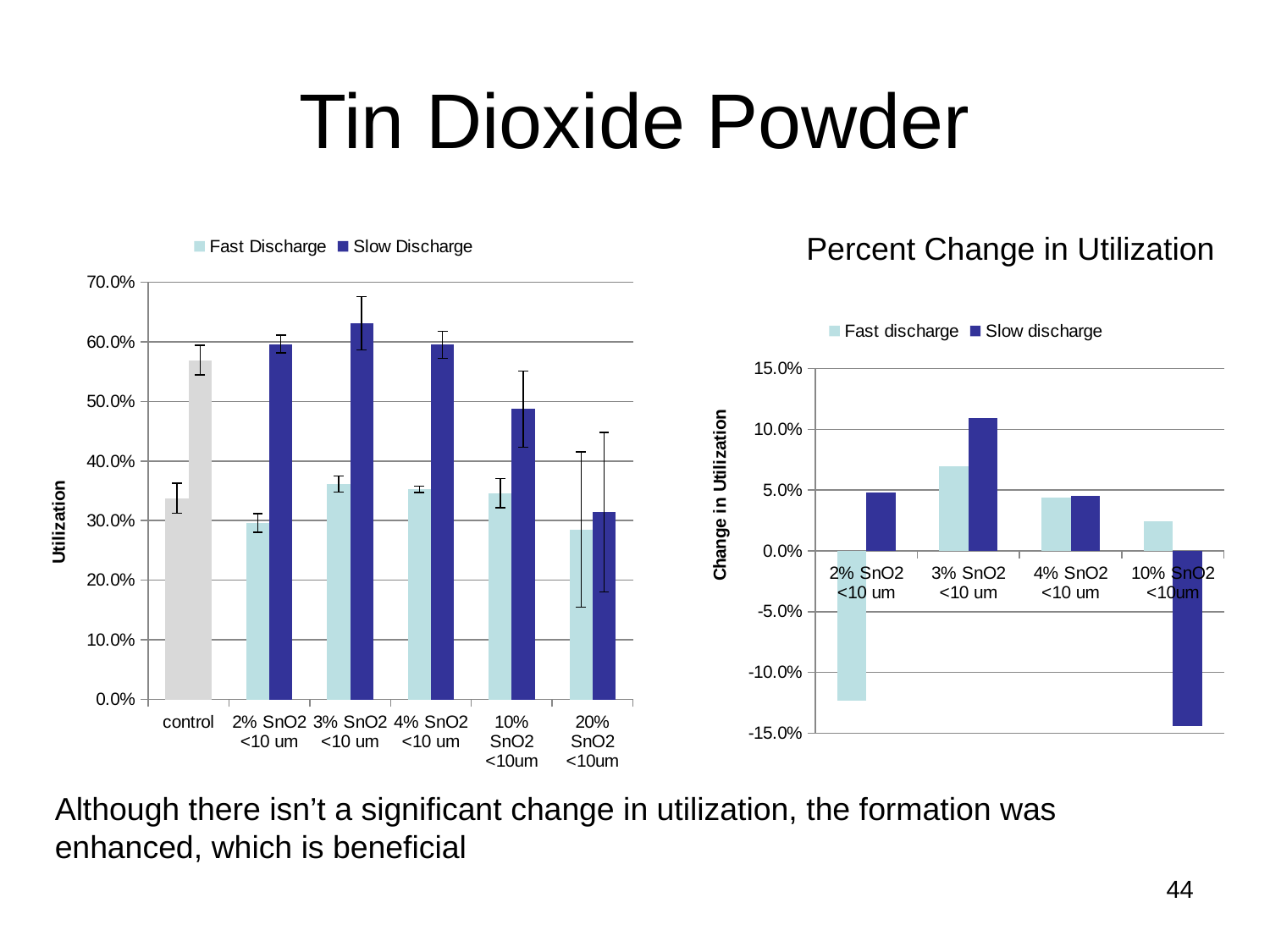

# Tin Dioxide Powder

### Chart

| Category | Fast Discharge | Slow Discharge |
|---|---|---|
| control | 0.3377698020437682 | 0.5692187423700906 |
| 2% SnO2 <10 um | 0.296221975335417 | 0.5963559044134806 |
| 3% SnO2 <10 um | 0.36134388720817706 | 0.6314330009240173 |
| 4% SnO2 <10 um | 0.352571790616176 | 0.5950925098653996 |
| 10% SnO2 <10um | 0.3460638159453675 | 0.4871856915432046 |
| 20% SnO2 <10um | 0.2851679920806343 | 0.31436483269868315 |
Percent Change in Utilization

### Chart

| Category | Fast discharge | Slow discharge |
|---|---|---|
| 2% SnO2 <10 um | -0.12300633880517486 | 0.04767440005646698 |
| 3% SnO2 <10 um | 0.06979334748626843 | 0.1092976283508908 |
| 4% SnO2 <10 um | 0.0438227114527281 | 0.04545487625298633 |
| 10% SnO2 <10um | 0.02455522622630548 | -0.1441151612213633 |
Although there isn’t a significant change in utilization, the formation was enhanced, which is beneficial
44